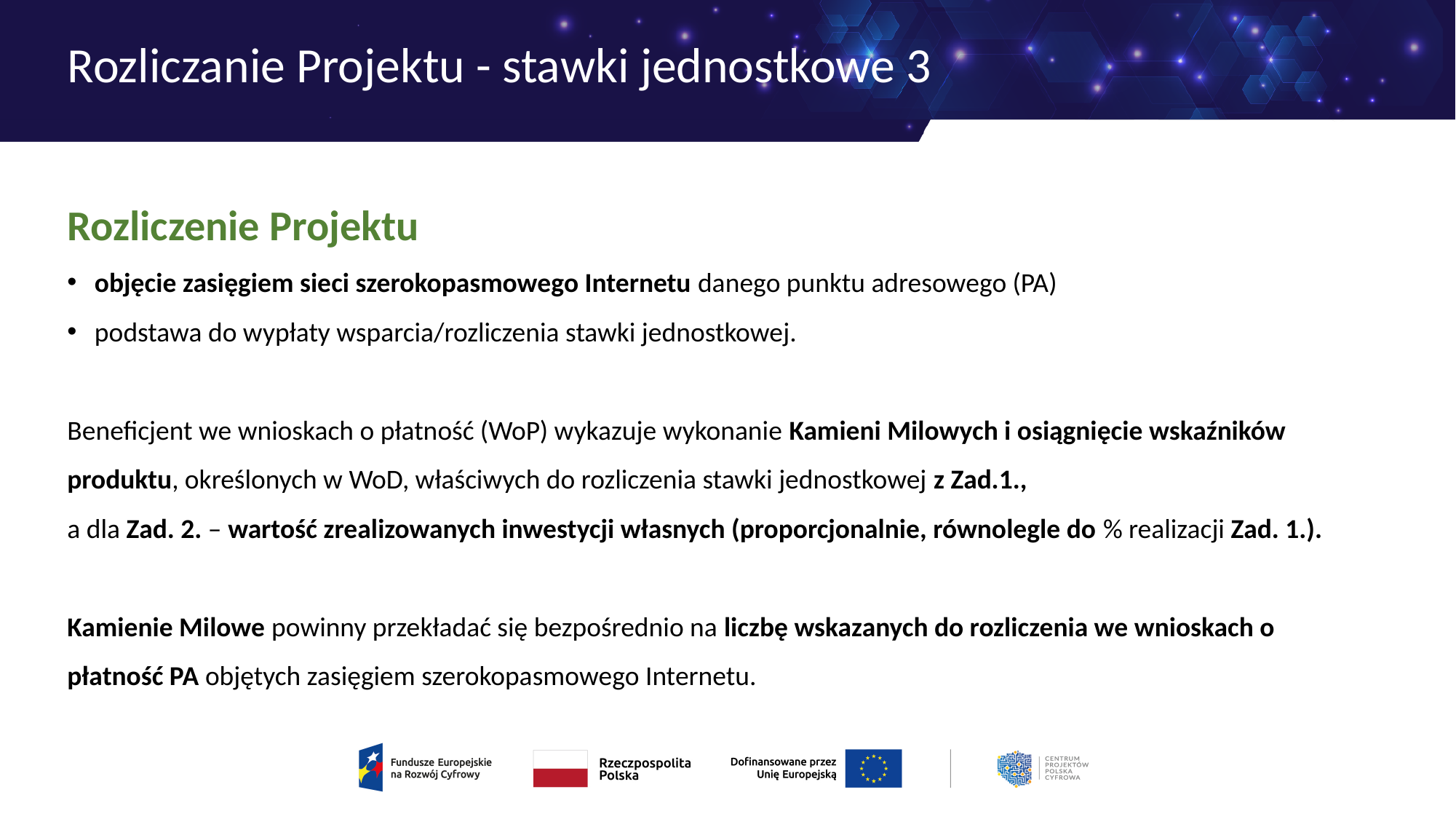

# Rozliczanie Projektu - stawki jednostkowe 3
Rozliczenie Projektu
objęcie zasięgiem sieci szerokopasmowego Internetu danego punktu adresowego (PA)
podstawa do wypłaty wsparcia/rozliczenia stawki jednostkowej.

Beneficjent we wnioskach o płatność (WoP) wykazuje wykonanie Kamieni Milowych i osiągnięcie wskaźników produktu, określonych w WoD, właściwych do rozliczenia stawki jednostkowej z Zad.1.,
a dla Zad. 2. – wartość zrealizowanych inwestycji własnych (proporcjonalnie, równolegle do % realizacji Zad. 1.).

Kamienie Milowe powinny przekładać się bezpośrednio na liczbę wskazanych do rozliczenia we wnioskach o płatność PA objętych zasięgiem szerokopasmowego Internetu.